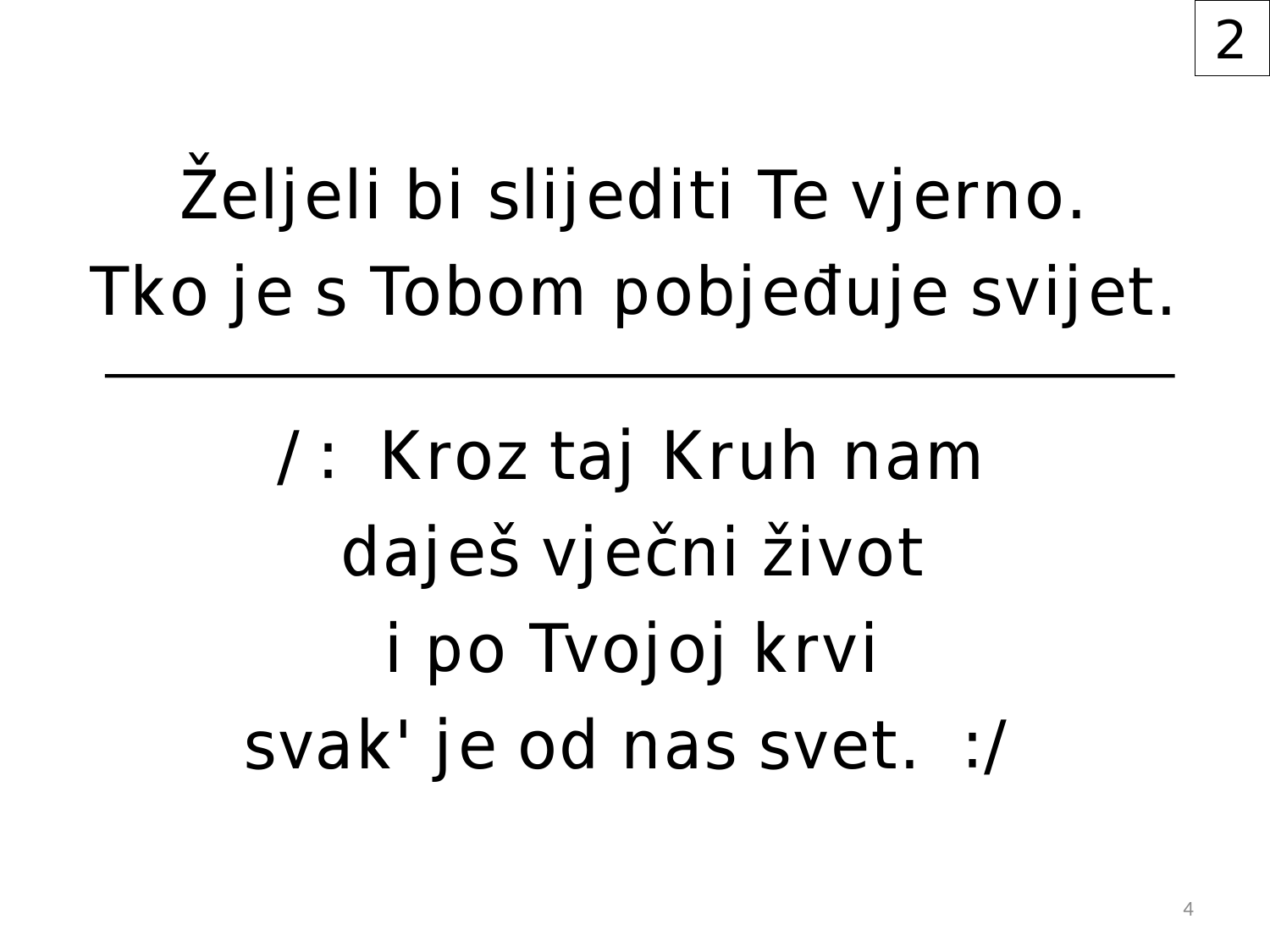

2
Željeli bi slijediti Te vjerno.
Tko je s Tobom pobjeđuje svijet.

/:  Kroz taj Kruh nam
daješ vječni život
i po Tvojoj krvi
svak' je od nas svet.  :/

4